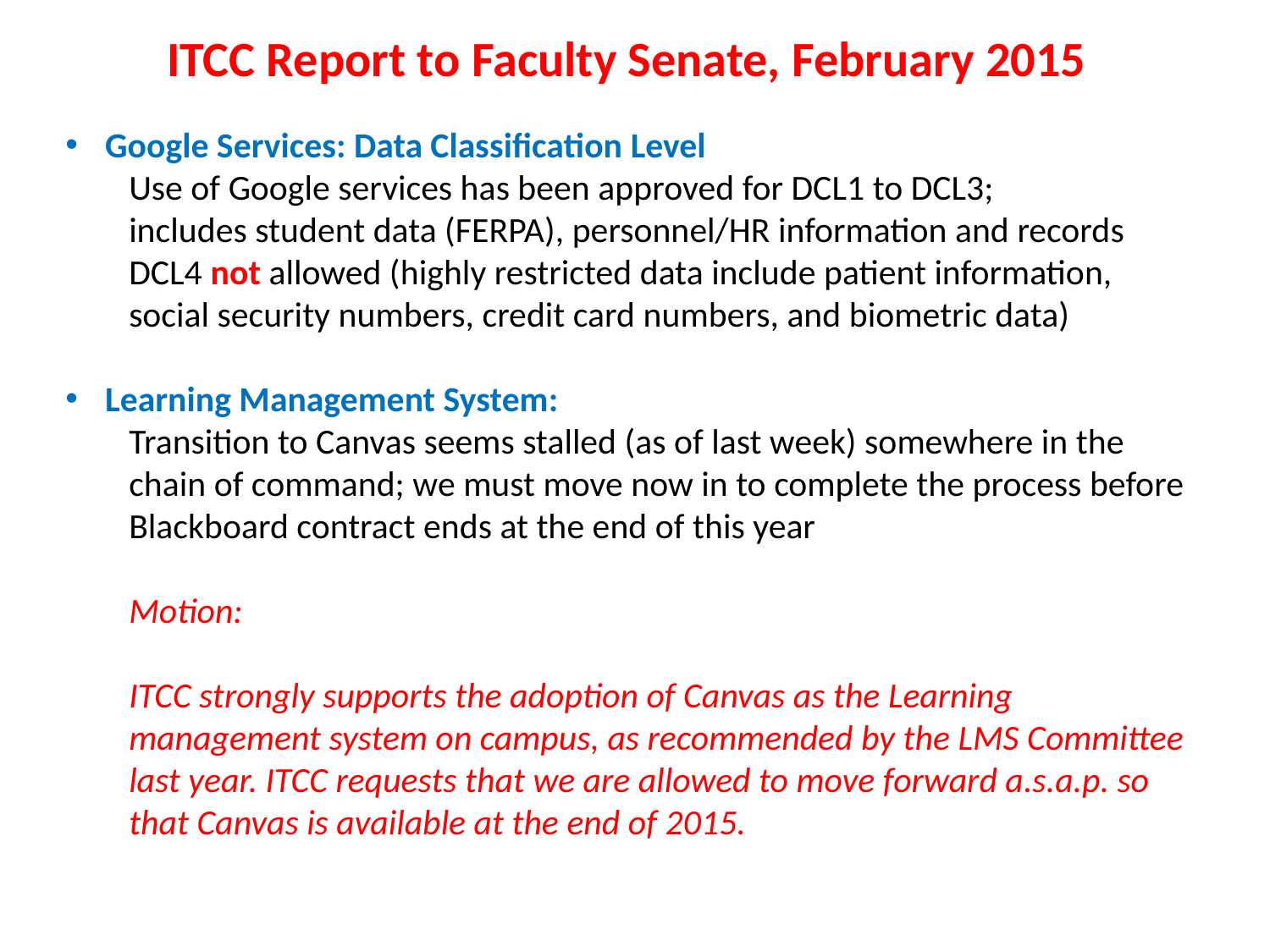

ITCC Report to Faculty Senate, February 2015
Google Services: Data Classification Level
Use of Google services has been approved for DCL1 to DCL3;
includes student data (FERPA), personnel/HR information and records
DCL4 not allowed (highly restricted data include patient information,
social security numbers, credit card numbers, and biometric data)

Learning Management System:
Transition to Canvas seems stalled (as of last week) somewhere in the chain of command; we must move now in to complete the process before Blackboard contract ends at the end of this year

Motion:

ITCC strongly supports the adoption of Canvas as the Learning management system on campus, as recommended by the LMS Committee last year. ITCC requests that we are allowed to move forward a.s.a.p. so that Canvas is available at the end of 2015.